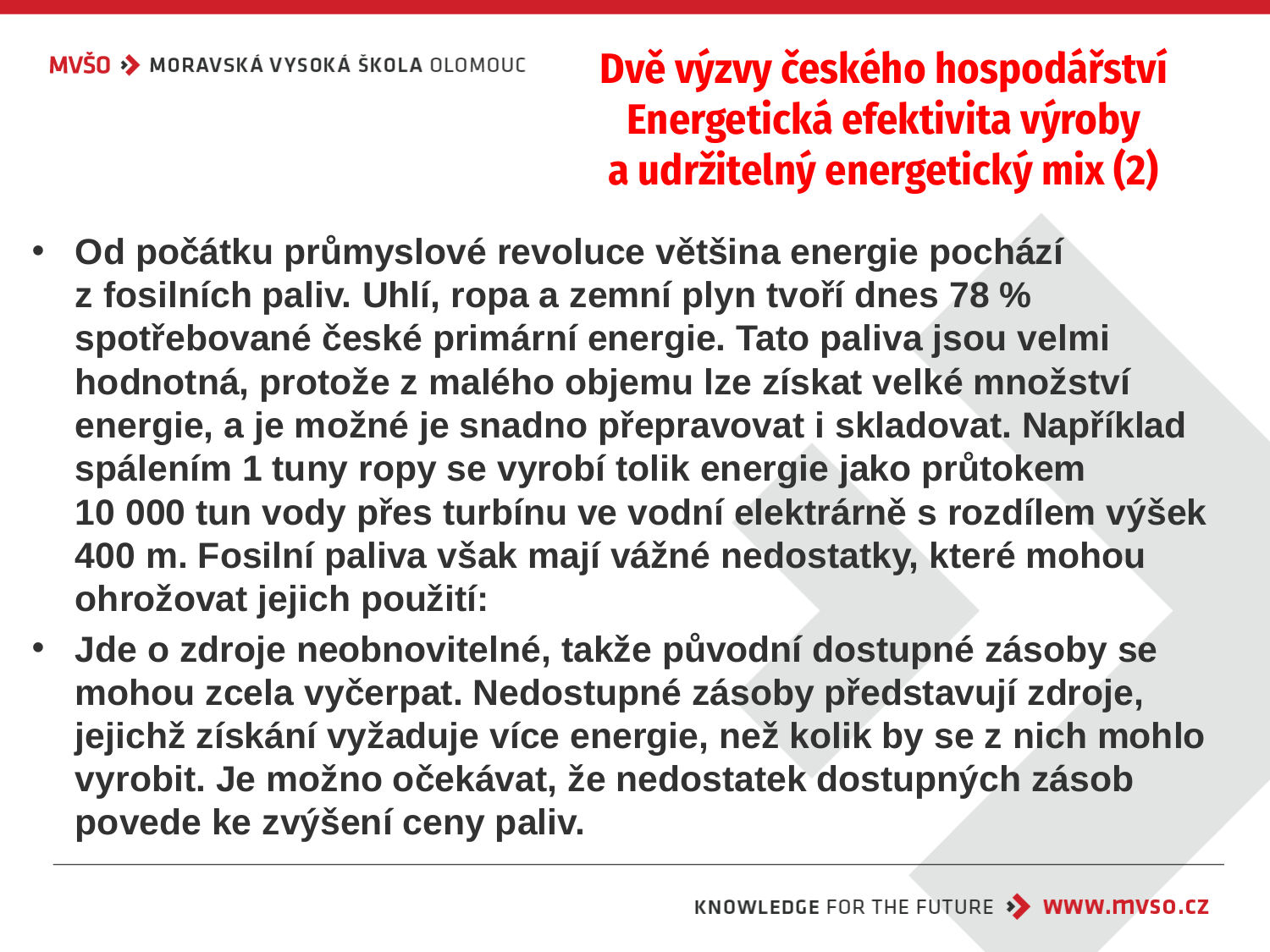

# Dvě výzvy českého hospodářství Energetická efektivita výroby a udržitelný energetický mix (2)
Od počátku průmyslové revoluce většina energie pochází z fosilních paliv. Uhlí, ropa a zemní plyn tvoří dnes 78 % spotřebované české primární energie. Tato paliva jsou velmi hodnotná, protože z malého objemu lze získat velké množství energie, a je možné je snadno přepravovat i skladovat. Například spálením 1 tuny ropy se vyrobí tolik energie jako průtokem 10 000 tun vody přes turbínu ve vodní elektrárně s rozdílem výšek 400 m. Fosilní paliva však mají vážné nedostatky, které mohou ohrožovat jejich použití:
Jde o zdroje neobnovitelné, takže původní dostupné zásoby se mohou zcela vyčerpat. Nedostupné zásoby představují zdroje, jejichž získání vyžaduje více energie, než kolik by se z nich mohlo vyrobit. Je možno očekávat, že nedostatek dostupných zásob povede ke zvýšení ceny paliv.